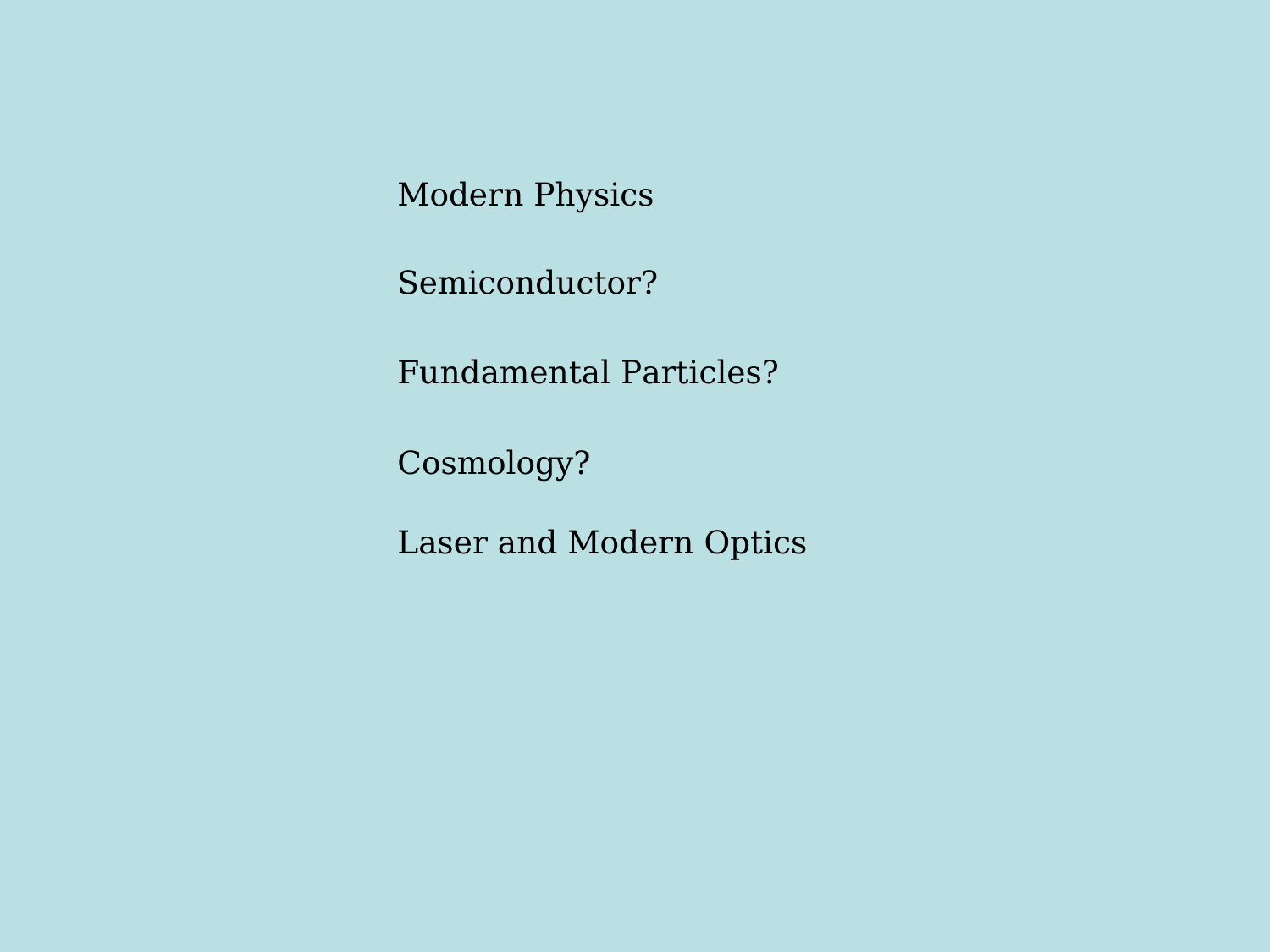

Modern Physics
Semiconductor?
Fundamental Particles?
Cosmology?
Laser and Modern Optics